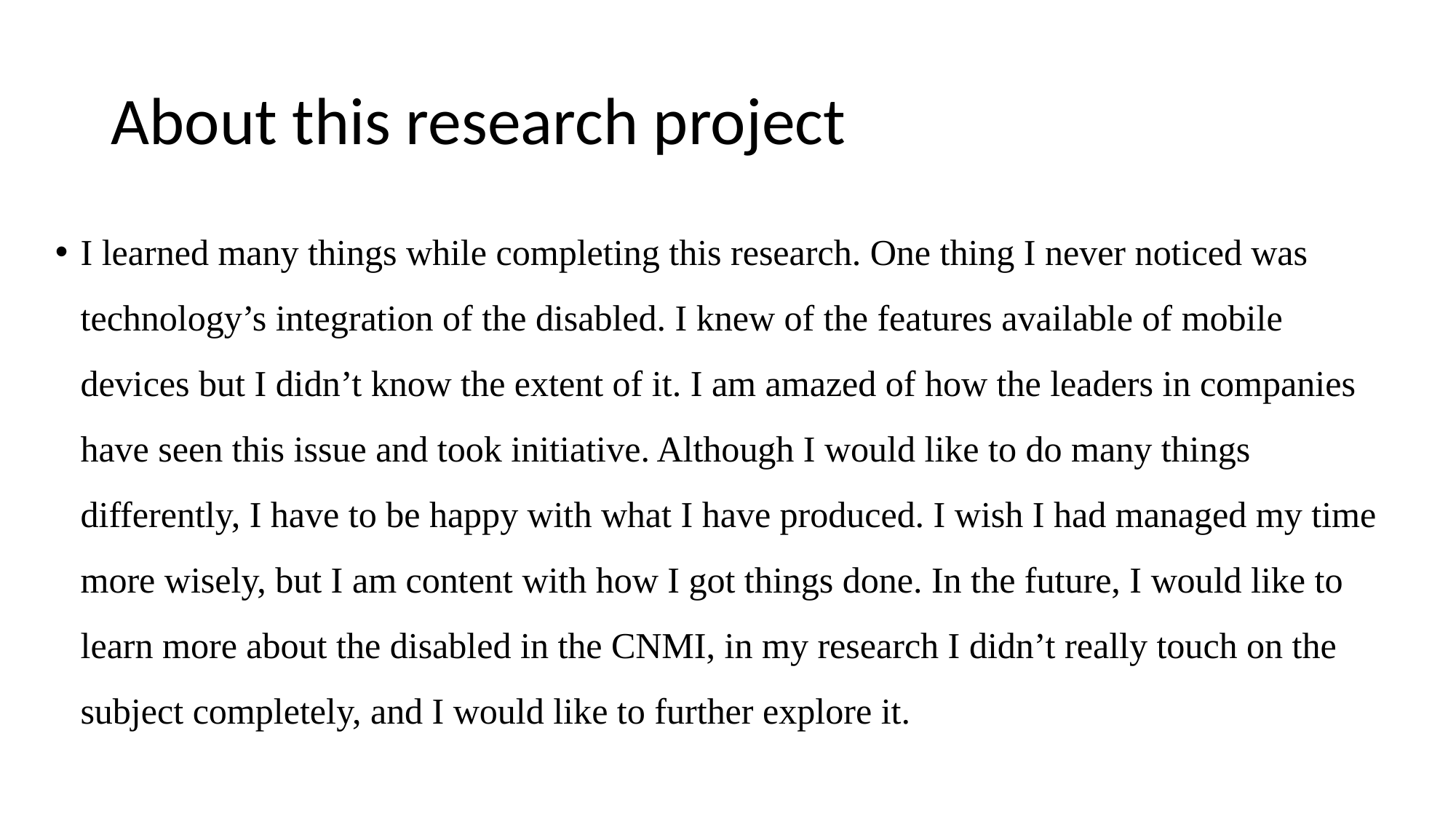

# About this research project
I learned many things while completing this research. One thing I never noticed was technology’s integration of the disabled. I knew of the features available of mobile devices but I didn’t know the extent of it. I am amazed of how the leaders in companies have seen this issue and took initiative. Although I would like to do many things differently, I have to be happy with what I have produced. I wish I had managed my time more wisely, but I am content with how I got things done. In the future, I would like to learn more about the disabled in the CNMI, in my research I didn’t really touch on the subject completely, and I would like to further explore it.